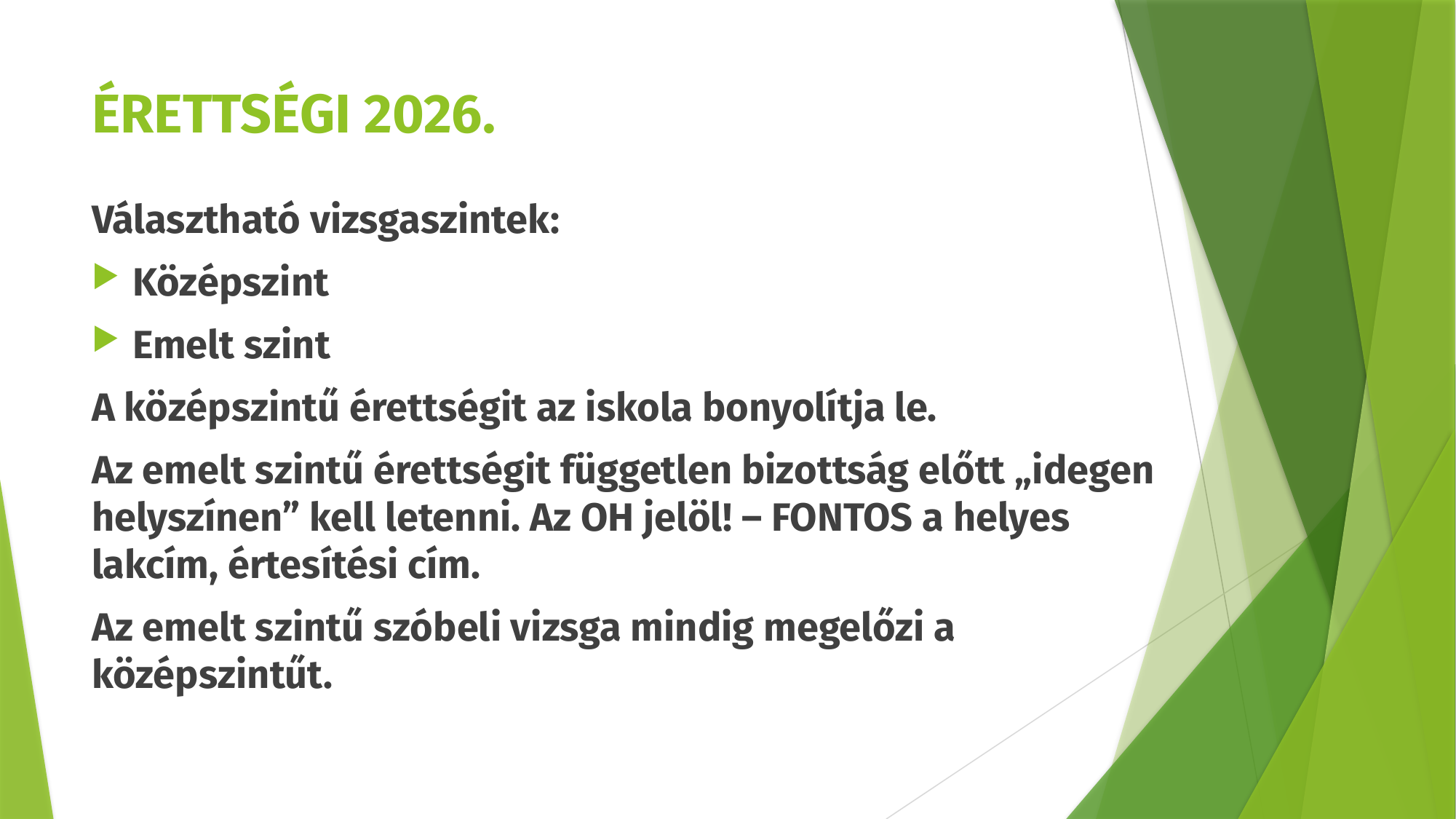

# ÉRETTSÉGI 2026.
Választható vizsgaszintek:
Középszint
Emelt szint
A középszintű érettségit az iskola bonyolítja le.
Az emelt szintű érettségit független bizottság előtt „idegen helyszínen” kell letenni. Az OH jelöl! – FONTOS a helyes lakcím, értesítési cím.
Az emelt szintű szóbeli vizsga mindig megelőzi a középszintűt.